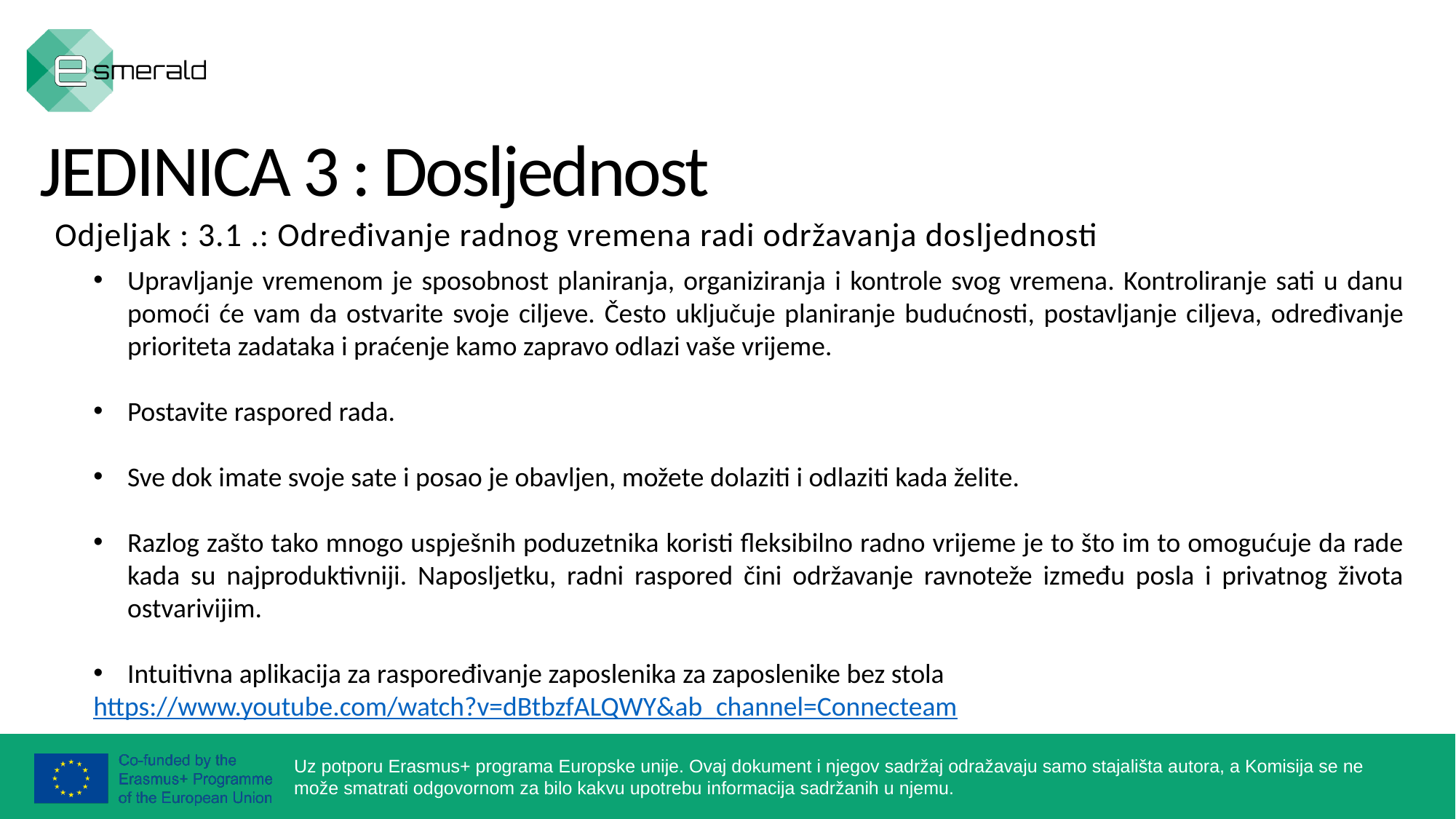

JEDINICA 3 : Dosljednost
 Odjeljak : 3.1 .: Određivanje radnog vremena radi održavanja dosljednosti
Upravljanje vremenom je sposobnost planiranja, organiziranja i kontrole svog vremena. Kontroliranje sati u danu pomoći će vam da ostvarite svoje ciljeve. Često uključuje planiranje budućnosti, postavljanje ciljeva, određivanje prioriteta zadataka i praćenje kamo zapravo odlazi vaše vrijeme.

Postavite raspored rada.

Sve dok imate svoje sate i posao je obavljen, možete dolaziti i odlaziti kada želite.

Razlog zašto tako mnogo uspješnih poduzetnika koristi fleksibilno radno vrijeme je to što im to omogućuje da rade kada su najproduktivniji. Naposljetku, radni raspored čini održavanje ravnoteže između posla i privatnog života ostvarivijim.

Intuitivna aplikacija za raspoređivanje zaposlenika za zaposlenike bez stola
https://www.youtube.com/watch?v=dBtbzfALQWY&ab_channel=Connecteam